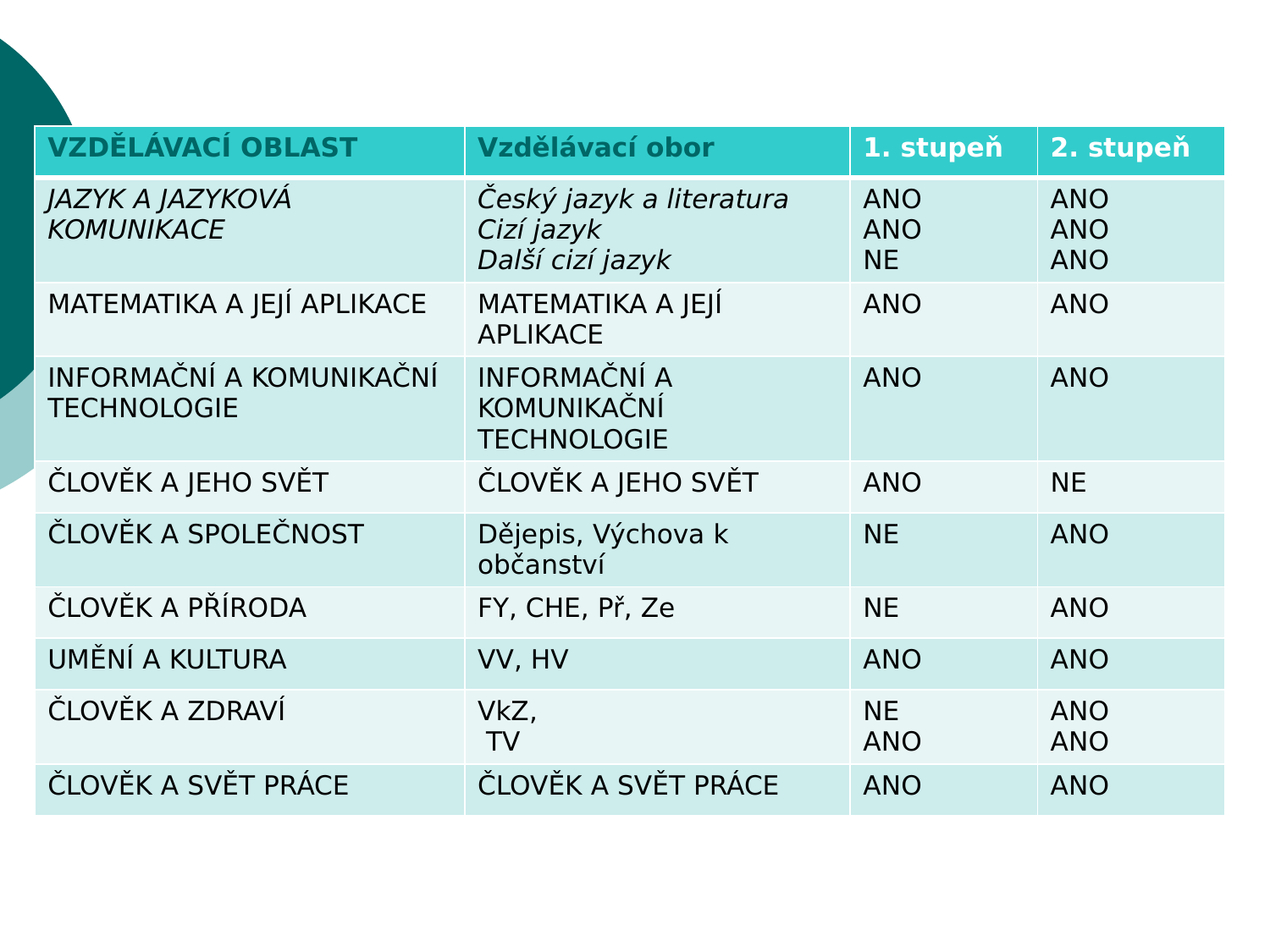

| VZDĚLÁVACÍ OBLAST | Vzdělávací obor | 1. stupeň | 2. stupeň |
| --- | --- | --- | --- |
| JAZYK A JAZYKOVÁ KOMUNIKACE | Český jazyk a literatura Cizí jazyk Další cizí jazyk | ANO ANO NE | ANO ANO ANO |
| MATEMATIKA A JEJÍ APLIKACE | MATEMATIKA A JEJÍ APLIKACE | ANO | ANO |
| INFORMAČNÍ A KOMUNIKAČNÍ TECHNOLOGIE | INFORMAČNÍ A KOMUNIKAČNÍ TECHNOLOGIE | ANO | ANO |
| ČLOVĚK A JEHO SVĚT | ČLOVĚK A JEHO SVĚT | ANO | NE |
| ČLOVĚK A SPOLEČNOST | Dějepis, Výchova k občanství | NE | ANO |
| ČLOVĚK A PŘÍRODA | FY, CHE, Př, Ze | NE | ANO |
| UMĚNÍ A KULTURA | VV, HV | ANO | ANO |
| ČLOVĚK A ZDRAVÍ | VkZ, TV | NE ANO | ANO ANO |
| ČLOVĚK A SVĚT PRÁCE | ČLOVĚK A SVĚT PRÁCE | ANO | ANO |